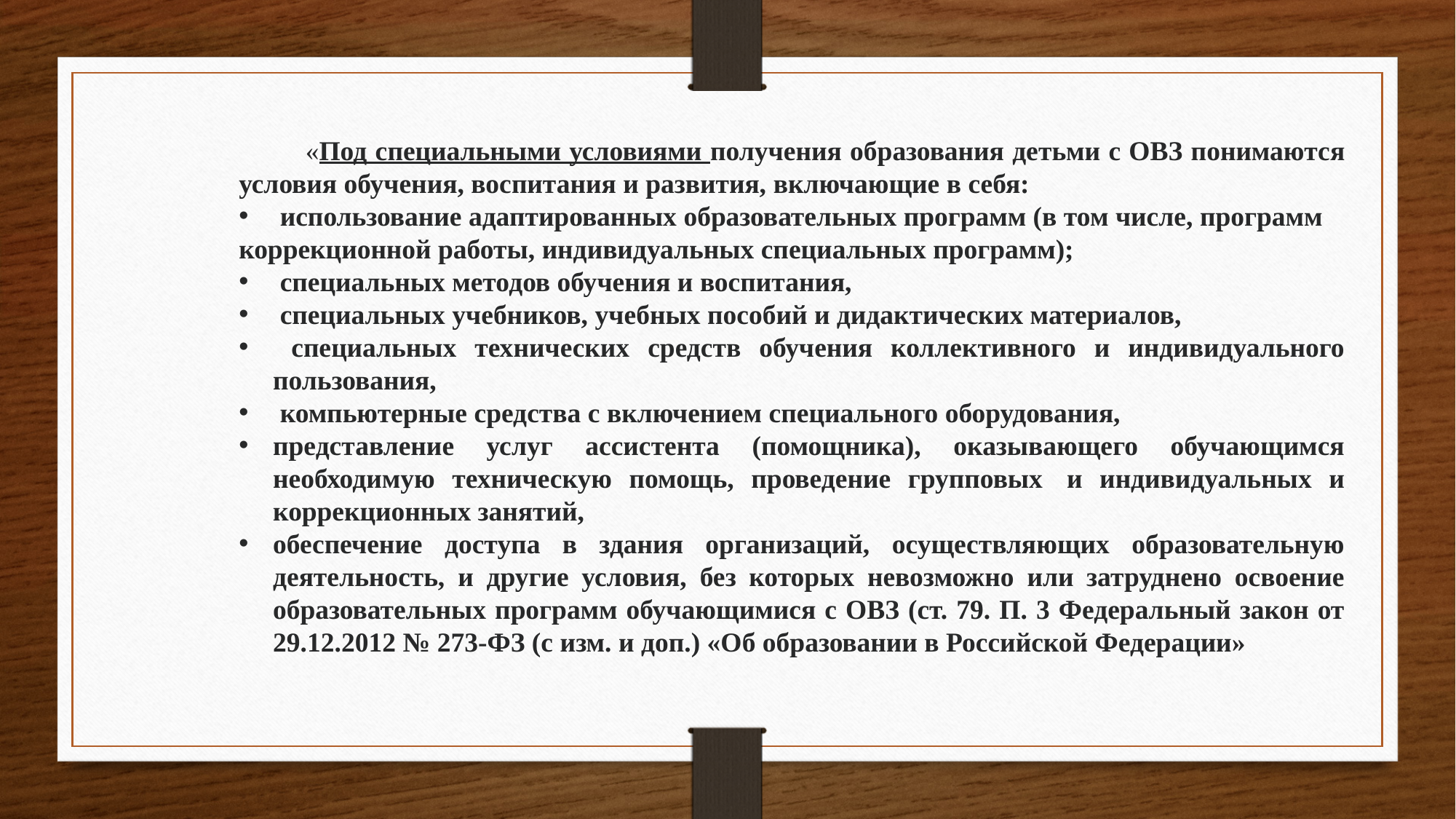

«Под специальными условиями получения образования детьми с ОВЗ понимаются условия обучения, воспитания и развития, включающие в себя:
 использование адаптированных образовательных программ (в том числе, программ
коррекционной работы, индивидуальных специальных программ);
 специальных методов обучения и воспитания,
 специальных учебников, учебных пособий и дидактических материалов,
 специальных технических средств обучения коллективного и индивидуального пользования,
 компьютерные средства с включением специального оборудования,
представление услуг ассистента (помощника), оказывающего обучающимся необходимую техническую помощь, проведение групповых  и индивидуальных и коррекционных занятий,
обеспечение доступа в здания организаций, осуществляющих образовательную деятельность, и другие условия, без которых невозможно или затруднено освоение образовательных программ обучающимися с ОВЗ (ст. 79. П. 3 Федеральный закон от 29.12.2012 № 273-ФЗ (с изм. и доп.) «Об образовании в Российской Федерации»